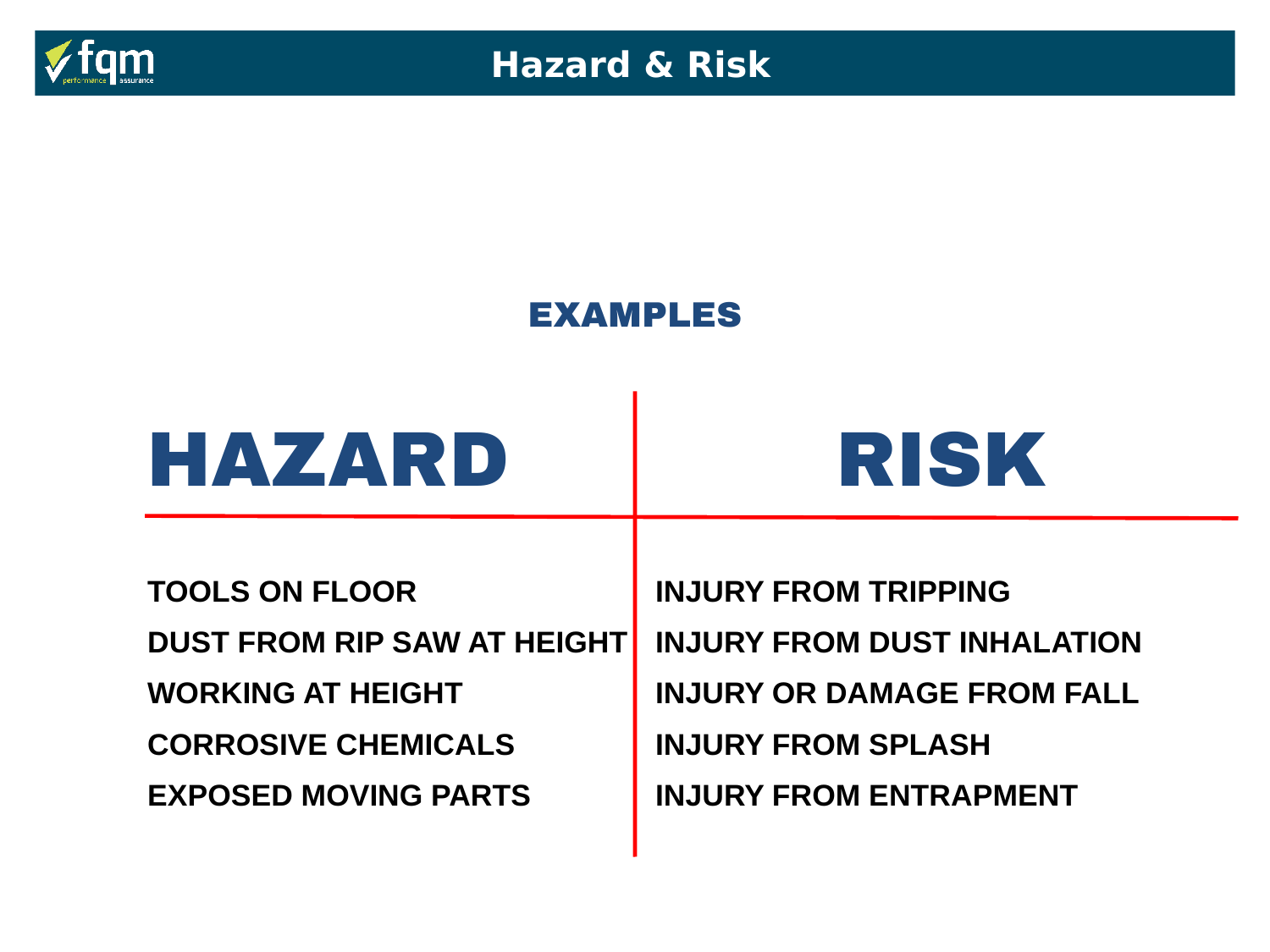

Hazard & Risk
EXAMPLES

HAZARD
RISK

TOOLS ON FLOOR		INJURY FROM TRIPPING
DUST FROM RIP SAW AT HEIGHT	INJURY FROM DUST INHALATION
WORKING AT HEIGHT		INJURY OR DAMAGE FROM FALL
CORROSIVE CHEMICALS 		INJURY FROM SPLASH
EXPOSED MOVING PARTS	INJURY FROM ENTRAPMENT